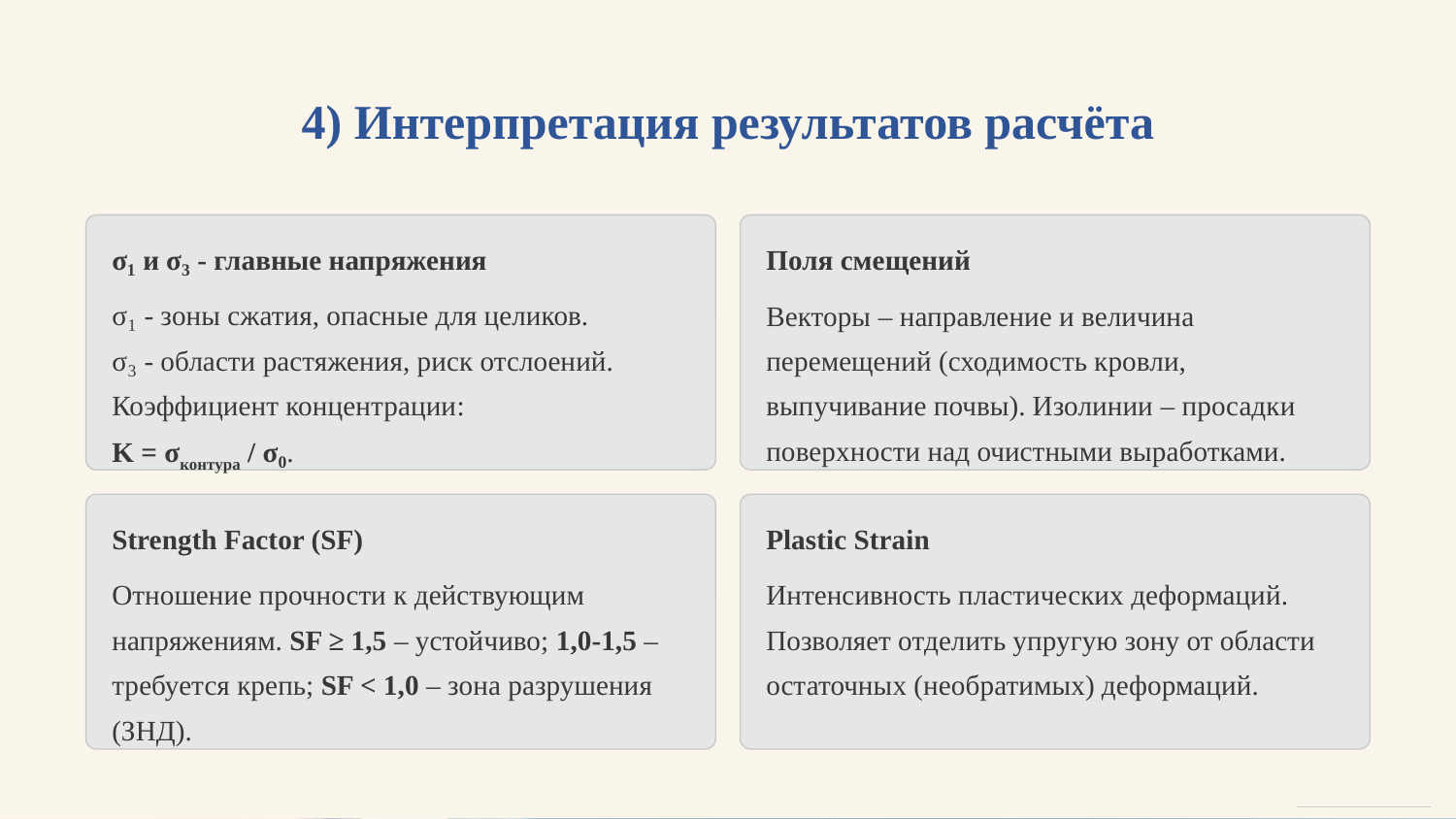

4) Интерпретация результатов расчёта

σ₁ и σ₃ - главные напряжения
Поля смещений
σ₁ - зоны сжатия, опасные для целиков.
σ₃ - области растяжения, риск отслоений. Коэффициент концентрации:
K = σконтура / σ₀.
Векторы – направление и величина перемещений (сходимость кровли, выпучивание почвы). Изолинии – просадки поверхности над очистными выработками.

Strength Factor (SF)
Plastic Strain
Отношение прочности к действующим напряжениям. SF ≥ 1,5 – устойчиво; 1,0-1,5 – требуется крепь; SF < 1,0 – зона разрушения (ЗНД).
Интенсивность пластических деформаций. Позволяет отделить упругую зону от области остаточных (необратимых) деформаций.